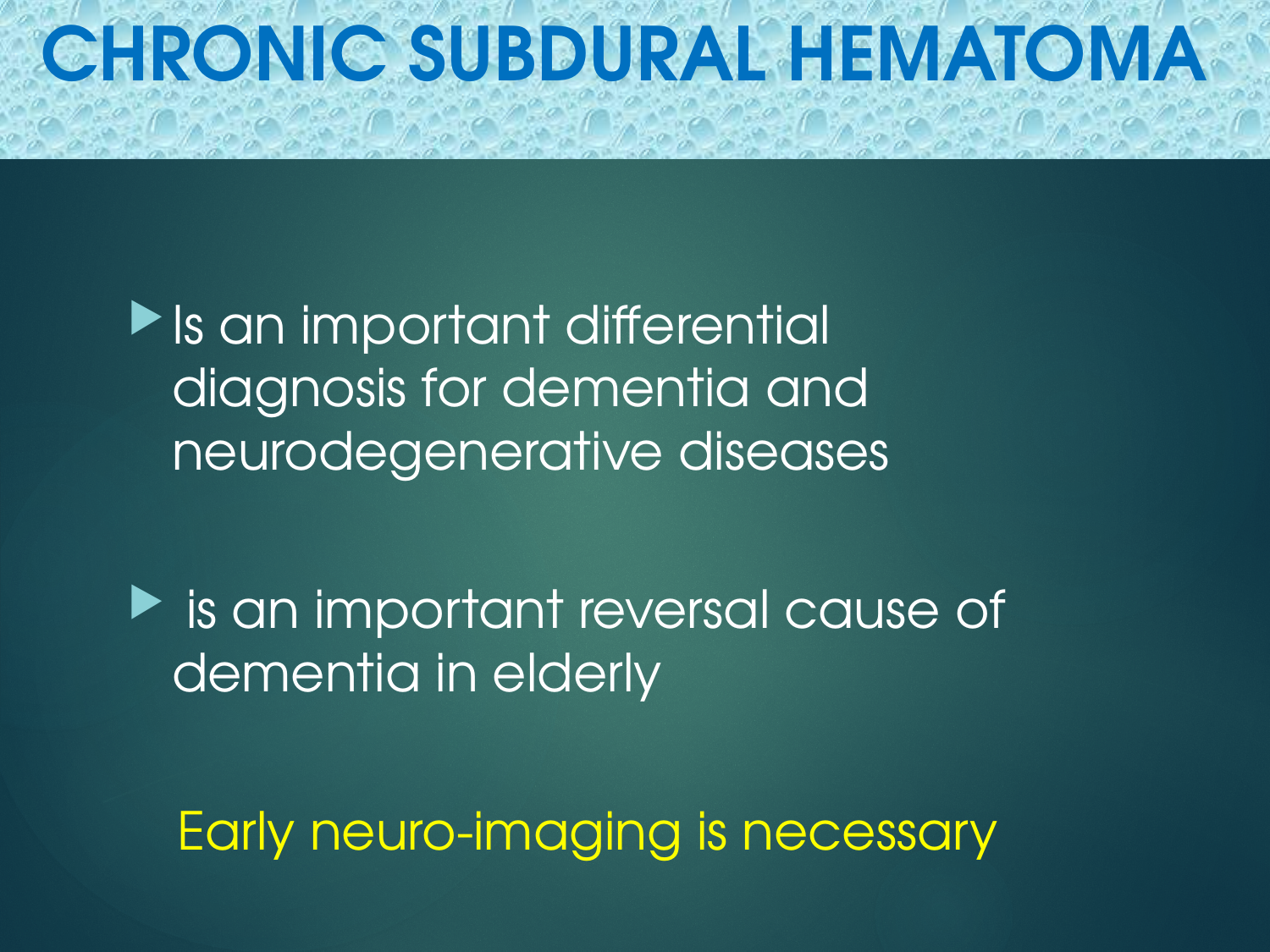

# CHRONIC SUBDURAL HEMATOMA
Is an important differential diagnosis for dementia and neurodegenerative diseases

 is an important reversal cause of dementia in elderly

Early neuro-imaging is necessary